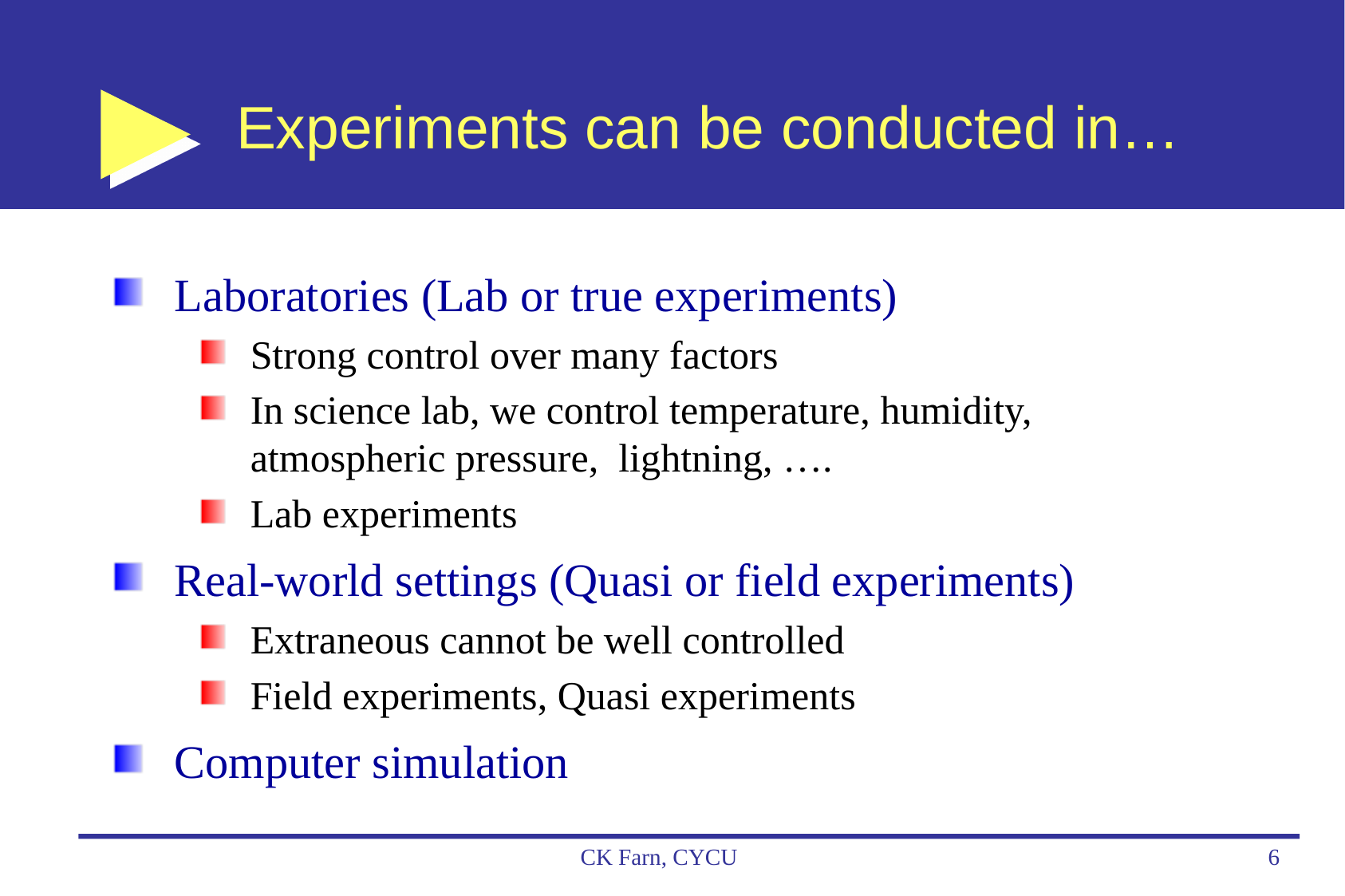

# Experiments can be conducted in…
Laboratories (Lab or true experiments)
Strong control over many factors
In science lab, we control temperature, humidity, atmospheric pressure,  lightning, ….
Lab experiments
Real-world settings (Quasi or field experiments)
Extraneous cannot be well controlled
Field experiments, Quasi experiments
Computer simulation
CK Farn, CYCU
6